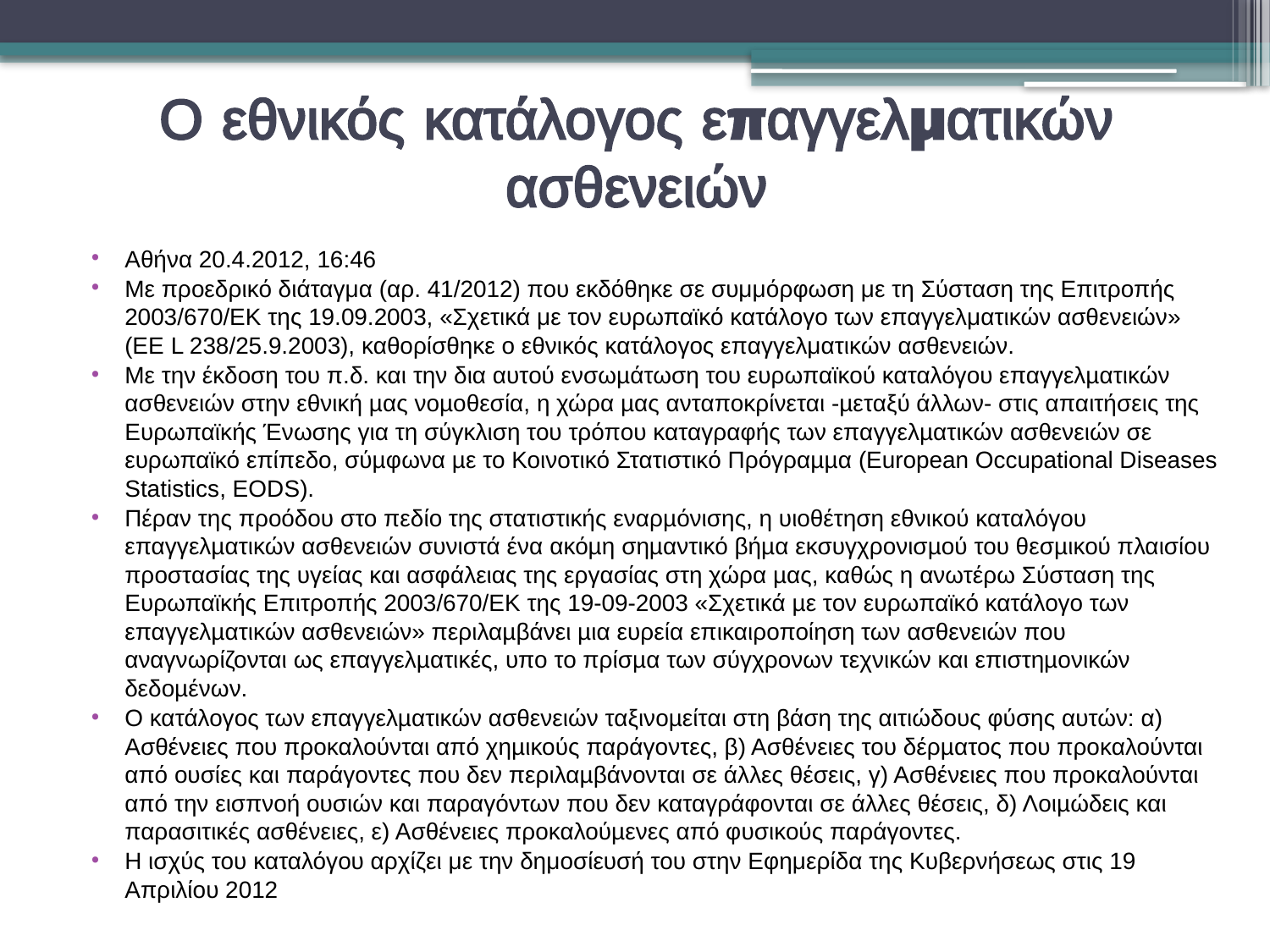

# Ο εθνικός κατάλογος επαγγελματικών ασθενειών

Αθήνα 20.4.2012, 16:46
Με προεδρικό διάταγμα (αρ. 41/2012) που εκδόθηκε σε συμμόρφωση με τη Σύσταση της Επιτροπής 2003/670/ΕΚ της 19.09.2003, «Σχετικά με τον ευρωπαϊκό κατάλογο των επαγγελματικών ασθενειών» (EE L 238/25.9.2003), καθορίσθηκε ο εθνικός κατάλογος επαγγελματικών ασθενειών.
Με την έκδοση του π.δ. και την δια αυτού ενσωµάτωση του ευρωπαϊκού καταλόγου επαγγελµατικών ασθενειών στην εθνική µας νοµοθεσία, η χώρα µας ανταποκρίνεται -µεταξύ άλλων- στις απαιτήσεις της Ευρωπαϊκής Ένωσης για τη σύγκλιση του τρόπου καταγραφής των επαγγελµατικών ασθενειών σε ευρωπαϊκό επίπεδο, σύµφωνα µε το Κοινοτικό Στατιστικό Πρόγραµµα (European Occupational Diseases Statistics, EODS).
Πέραν της προόδου στο πεδίο της στατιστικής εναρµόνισης, η υιοθέτηση εθνικού καταλόγου επαγγελµατικών ασθενειών συνιστά ένα ακόµη σηµαντικό βήµα εκσυγχρονισµού του θεσµικού πλαισίου προστασίας της υγείας και ασφάλειας της εργασίας στη χώρα µας, καθώς η ανωτέρω Σύσταση της Ευρωπαϊκής Επιτροπής 2003/670/ΕΚ της 19-09-2003 «Σχετικά µε τον ευρωπαϊκό κατάλογο των επαγγελµατικών ασθενειών» περιλαµβάνει µια ευρεία επικαιροποίηση των ασθενειών που αναγνωρίζονται ως επαγγελµατικές, υπο το πρίσµα των σύγχρονων τεχνικών και επιστηµονικών δεδοµένων.
Ο κατάλογος των επαγγελµατικών ασθενειών ταξινοµείται στη βάση της αιτιώδους φύσης αυτών: α) Ασθένειες που προκαλούνται από χηµικούς παράγοντες, β) Ασθένειες του δέρµατος που προκαλούνται από ουσίες και παράγοντες που δεν περιλαµβάνονται σε άλλες θέσεις, γ) Ασθένειες που προκαλούνται από την εισπνοή ουσιών και παραγόντων που δεν καταγράφονται σε άλλες θέσεις, δ) Λοιµώδεις και παρασιτικές ασθένειες, ε) Ασθένειες προκαλούµενες από φυσικούς παράγοντες.
Η ισχύς του καταλόγου αρχίζει με την δημοσίευσή του στην Εφημερίδα της Κυβερνήσεως στις 19 Απριλίου 2012